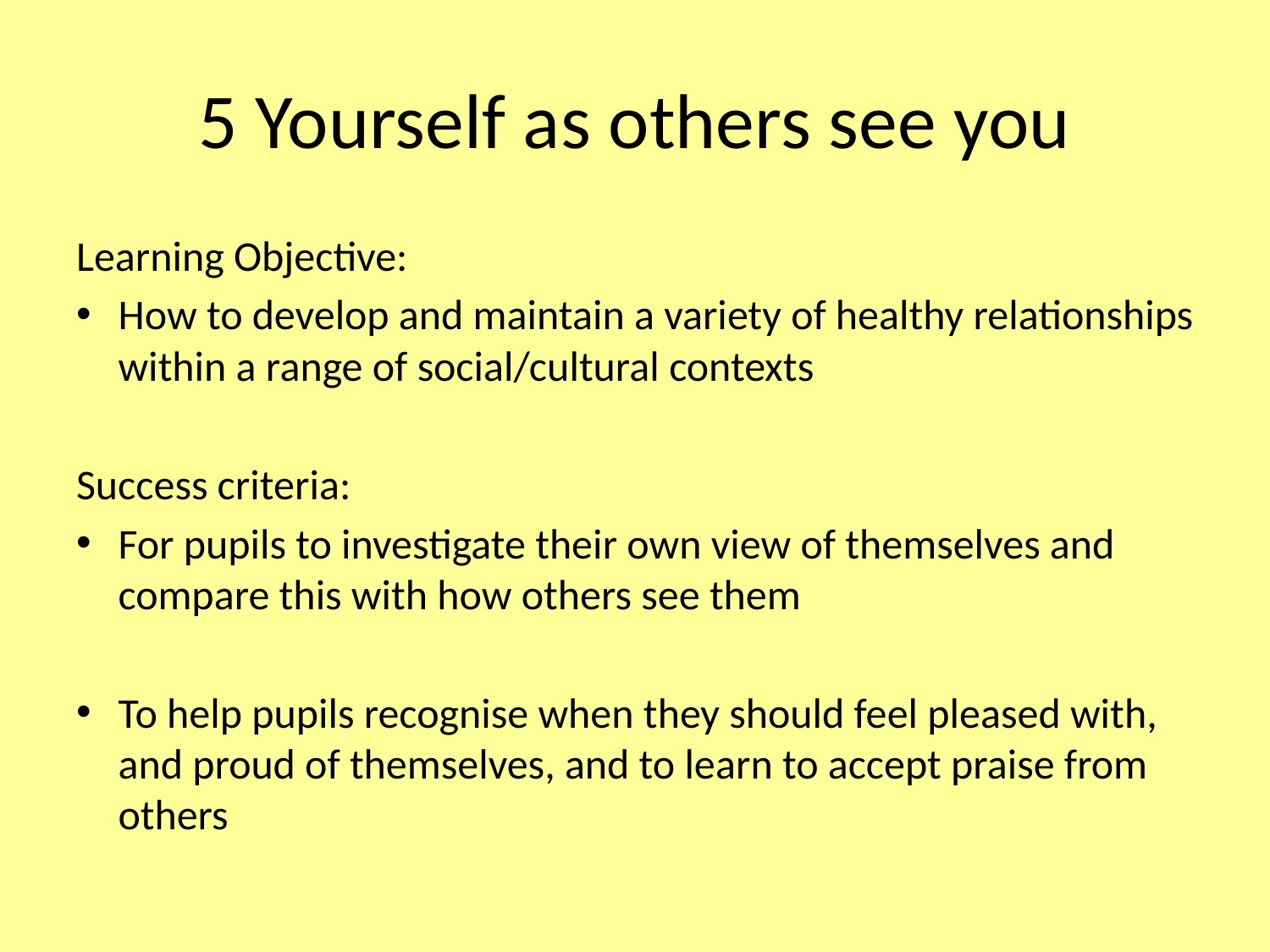

# 5 Yourself as others see you
Learning Objective:
How to develop and maintain a variety of healthy relationships within a range of social/cultural contexts

Success criteria:
For pupils to investigate their own view of themselves and compare this with how others see them

To help pupils recognise when they should feel pleased with, and proud of themselves, and to learn to accept praise from others